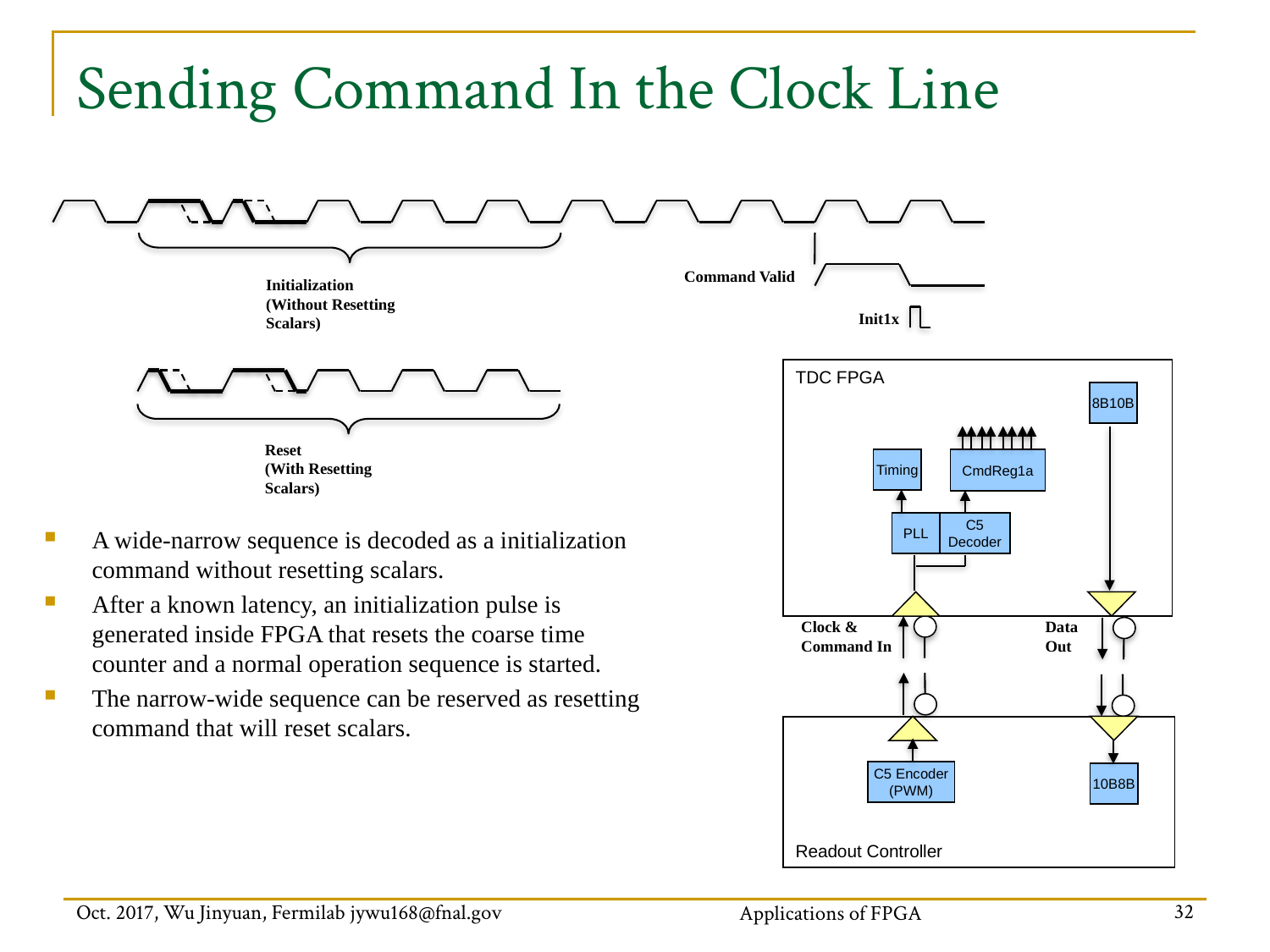

# Sending Command In the Clock Line

Command Valid
Initialization
(Without Resetting
Scalars)
Init1x
TDC FPGA
8B10B
Timing
CmdReg1a
PLL
C5
Decoder

Clock & Command In
Data
Out
Reset
(With Resetting
Scalars)
A wide-narrow sequence is decoded as a initialization command without resetting scalars.
After a known latency, an initialization pulse is generated inside FPGA that resets the coarse time counter and a normal operation sequence is started.
The narrow-wide sequence can be reserved as resetting command that will reset scalars.

Readout Controller
C5 Encoder
(PWM)
10B8B
Applications of FPGA
Oct. 2017, Wu Jinyuan, Fermilab jywu168@fnal.gov
32